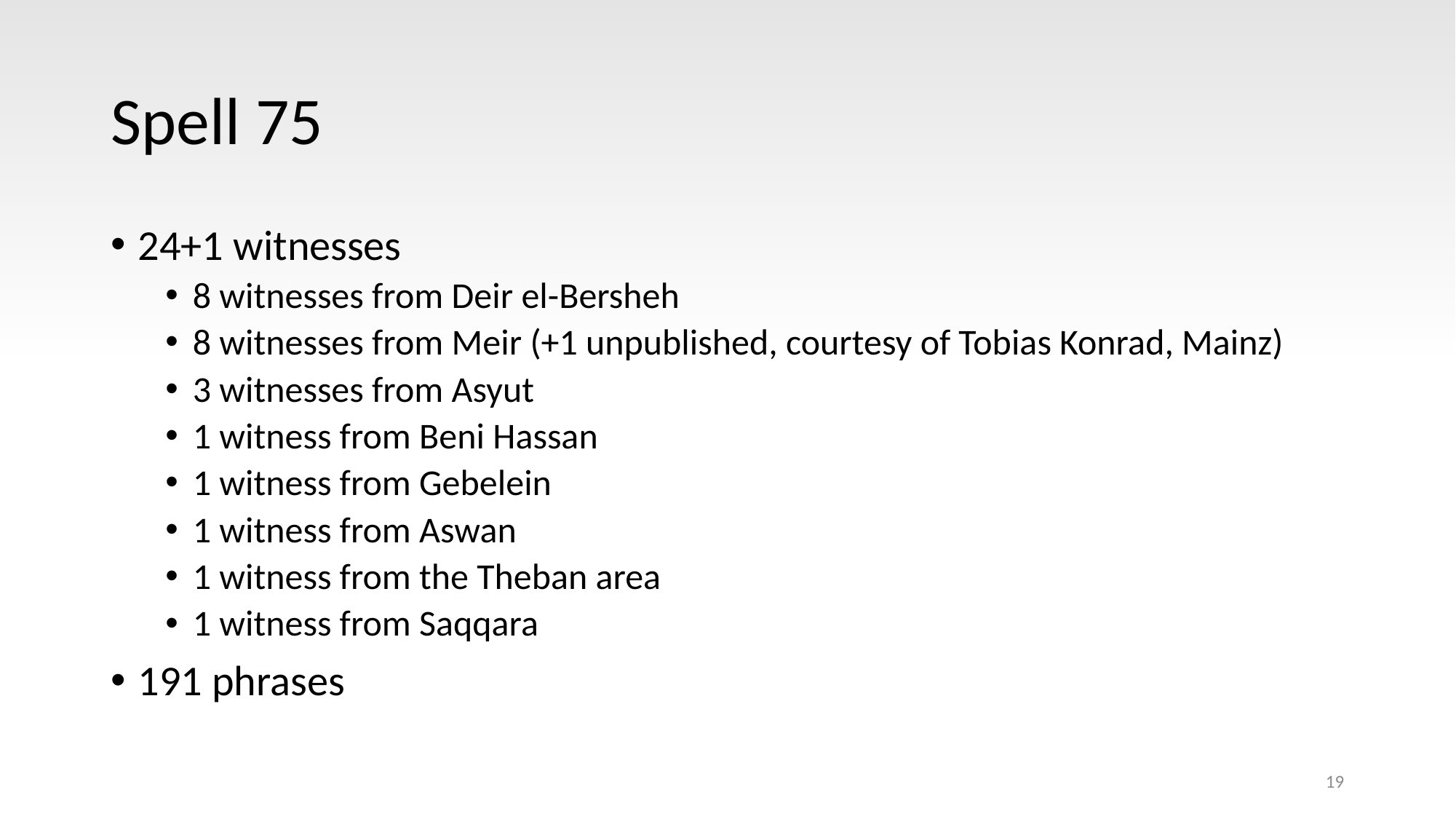

# Spell 75
24+1 witnesses
8 witnesses from Deir el-Bersheh
8 witnesses from Meir (+1 unpublished, courtesy of Tobias Konrad, Mainz)
3 witnesses from Asyut
1 witness from Beni Hassan
1 witness from Gebelein
1 witness from Aswan
1 witness from the Theban area
1 witness from Saqqara
191 phrases
19